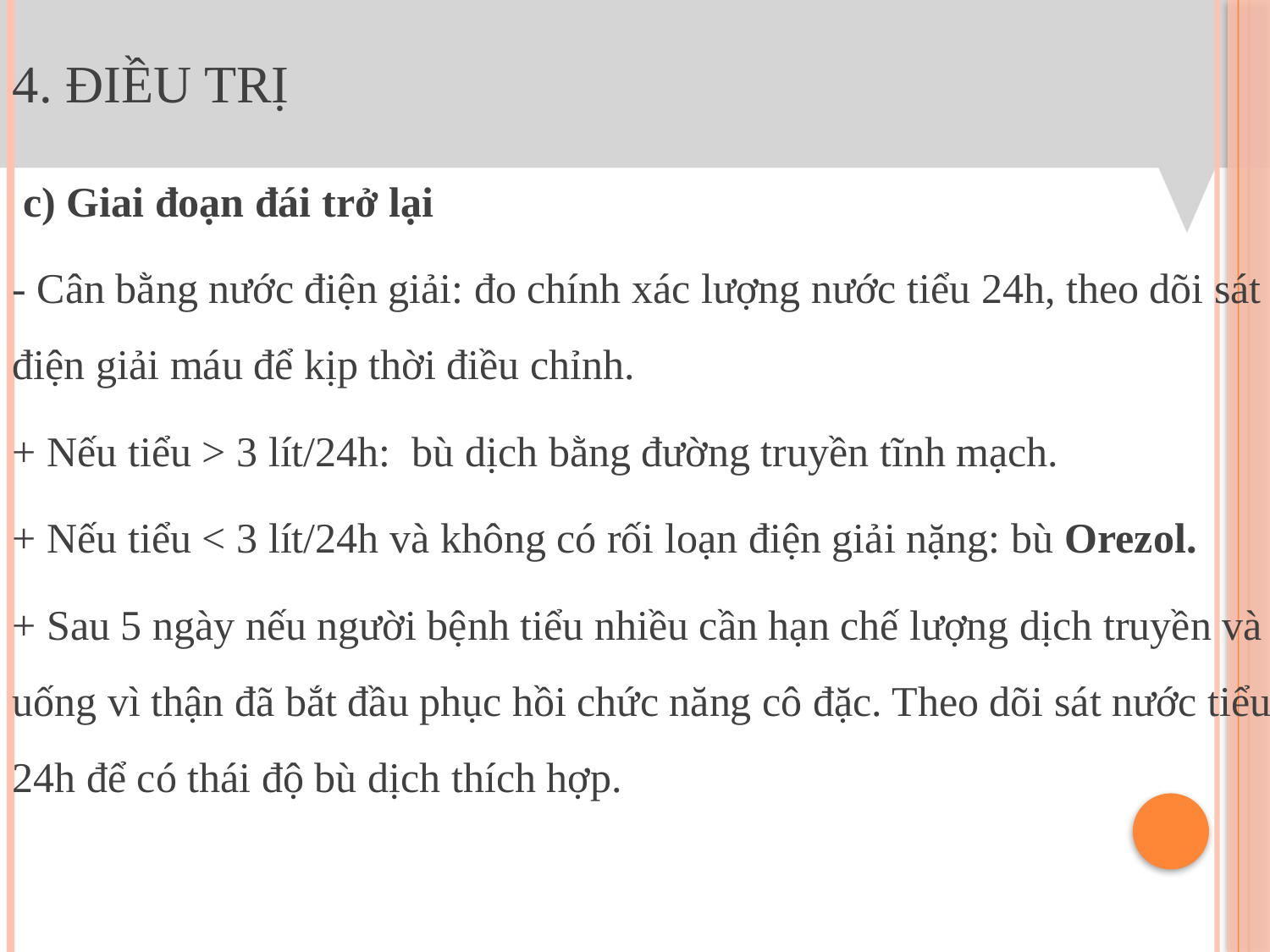

# 4. Điều trị
 c) Giai đoạn đái trở lại
- Cân bằng nước điện giải: đo chính xác lượng nước tiểu 24h, theo dõi sát điện giải máu để kịp thời điều chỉnh.
+ Nếu tiểu > 3 lít/24h:  bù dịch bằng đường truyền tĩnh mạch.
+ Nếu tiểu < 3 lít/24h và không có rối loạn điện giải nặng: bù Orezol.
+ Sau 5 ngày nếu người bệnh tiểu nhiều cần hạn chế lượng dịch truyền và uống vì thận đã bắt đầu phục hồi chức năng cô đặc. Theo dõi sát nước tiểu 24h để có thái độ bù dịch thích hợp.